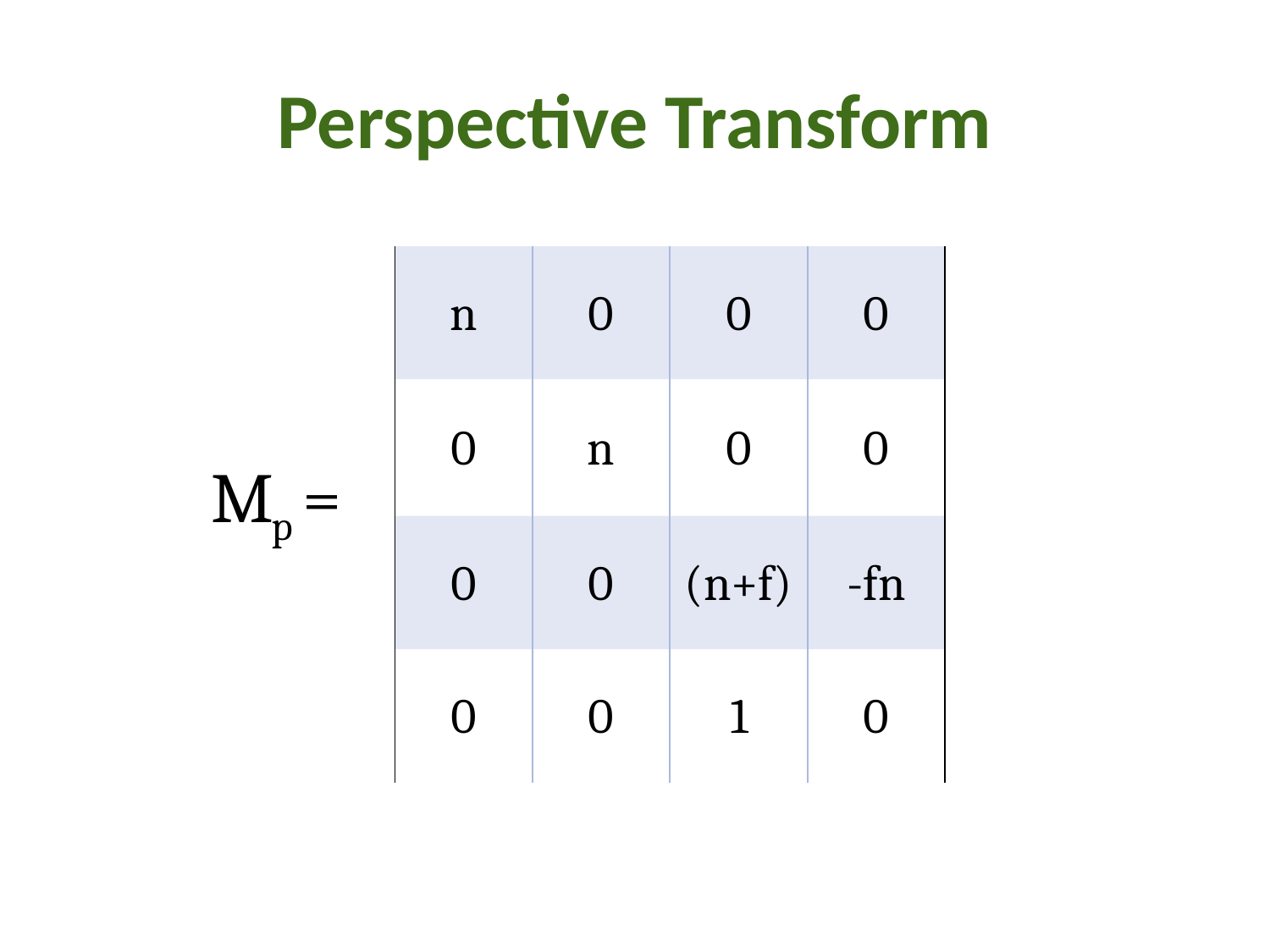

# Perspective Transform
| n | 0 | 0 | 0 |
| --- | --- | --- | --- |
| 0 | n | 0 | 0 |
| 0 | 0 | (n+f) | -fn |
| 0 | 0 | 1 | 0 |
Mp =